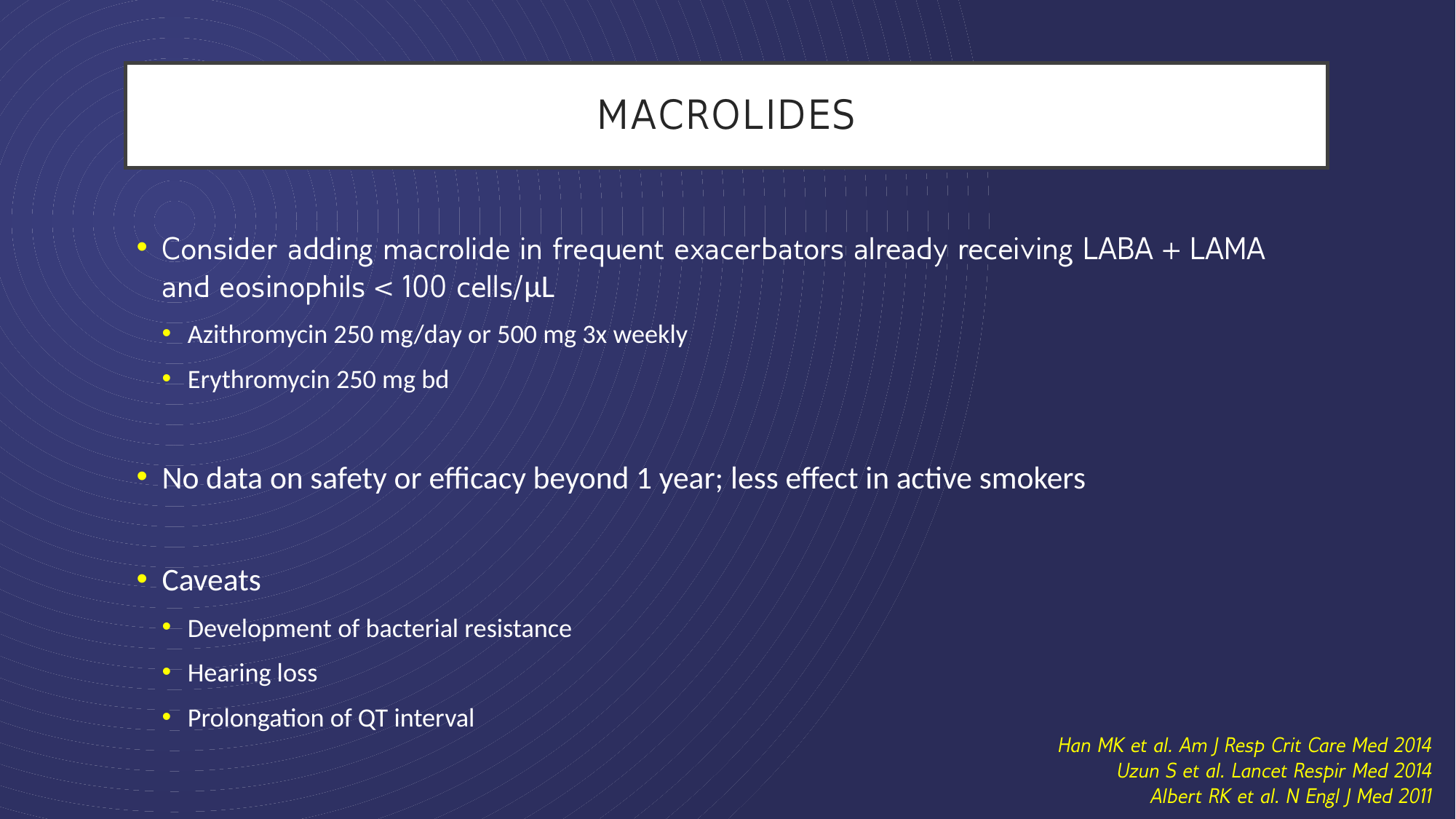

# MACROLIDES
Consider adding macrolide in frequent exacerbators already receiving LABA + LAMA and eosinophils < 100 cells/μL
Azithromycin 250 mg/day or 500 mg 3x weekly
Erythromycin 250 mg bd

No data on safety or efficacy beyond 1 year; less effect in active smokers

Caveats
Development of bacterial resistance
Hearing loss
Prolongation of QT interval
Han MK et al. Am J Resp Crit Care Med 2014
Uzun S et al. Lancet Respir Med 2014
Albert RK et al. N Engl J Med 2011